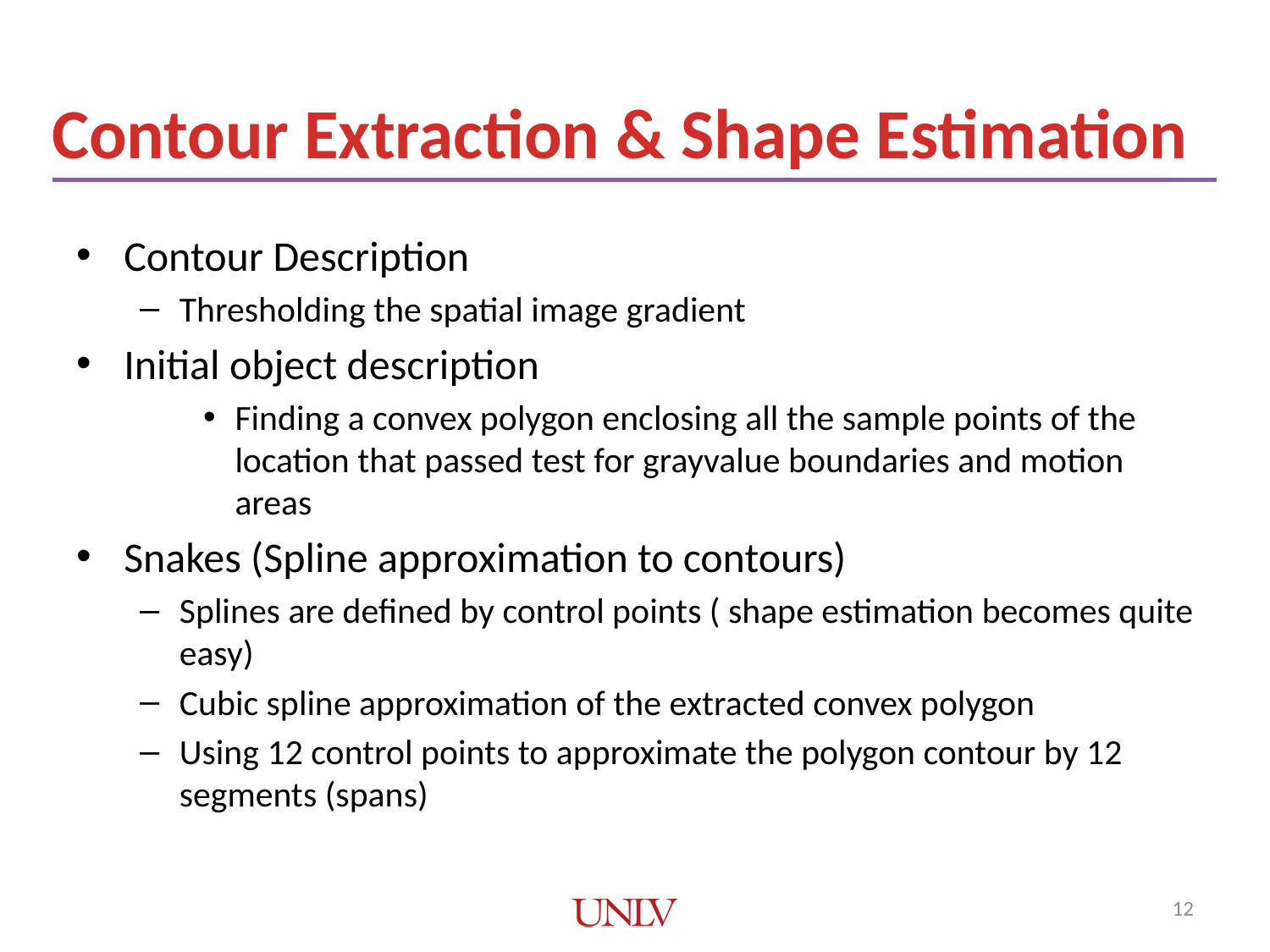

Contour Extraction & Shape Estimation
Contour Description
Thresholding the spatial image gradient
Initial object description
Finding a convex polygon enclosing all the sample points of the location that passed test for grayvalue boundaries and motion areas
Snakes (Spline approximation to contours)
Splines are defined by control points ( shape estimation becomes quite easy)
Cubic spline approximation of the extracted convex polygon
Using 12 control points to approximate the polygon contour by 12 segments (spans)

 12